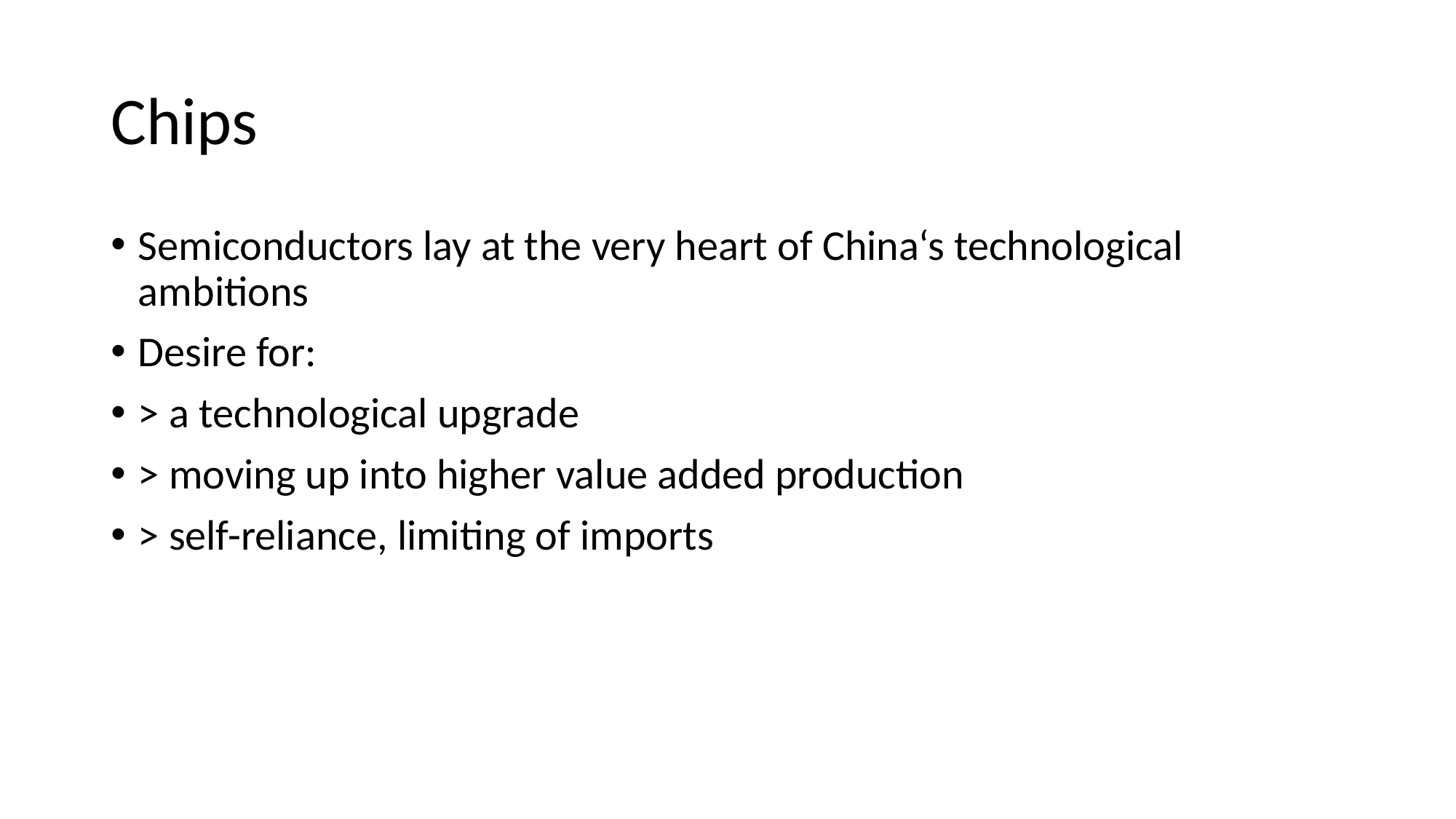

# Chips
Semiconductors lay at the very heart of China‘s technological ambitions
Desire for:
> a technological upgrade
> moving up into higher value added production
> self-reliance, limiting of imports